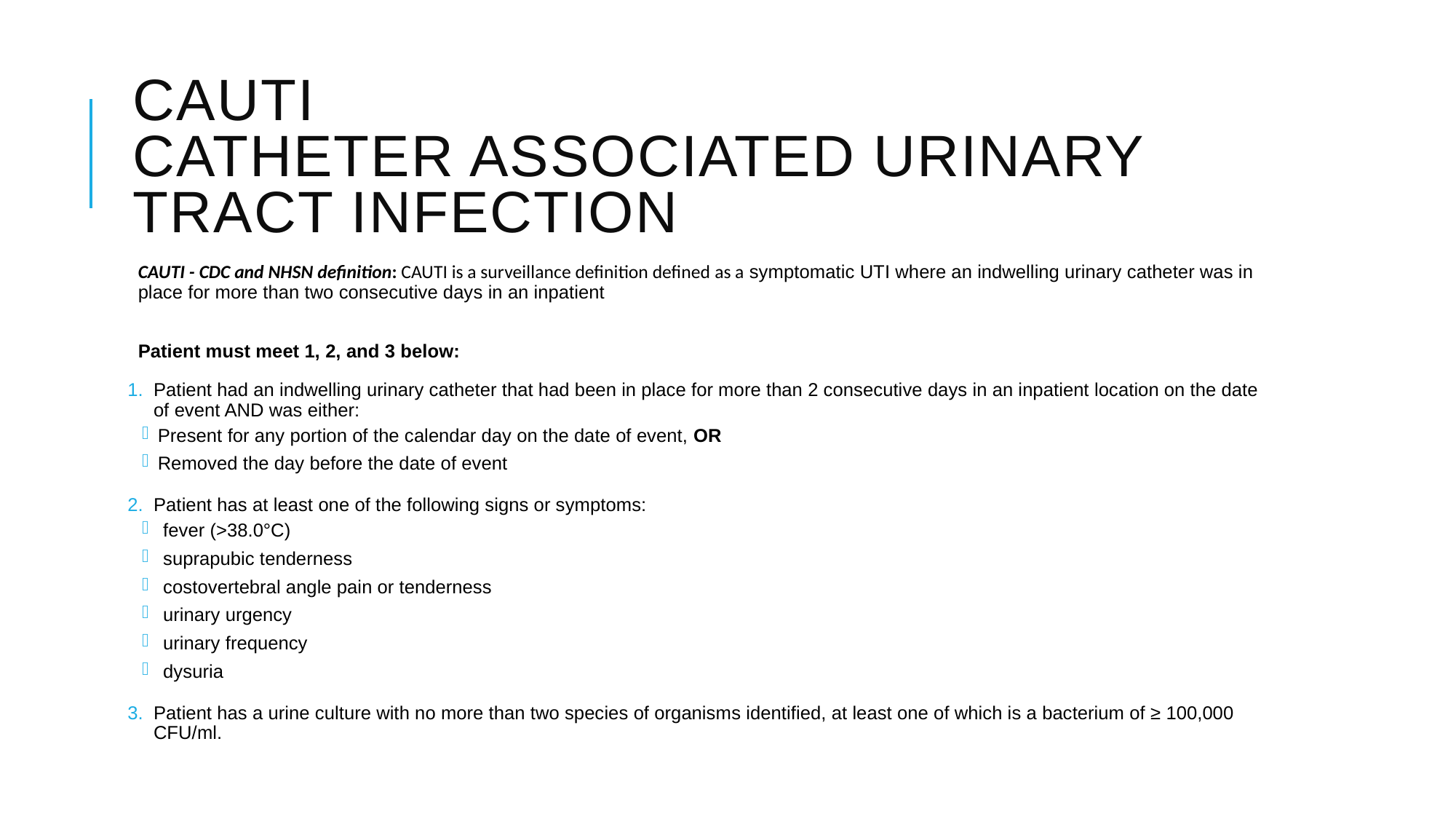

# CAUTI Catheter associated urinary tract infection
CAUTI - CDC and NHSN definition: CAUTI is a surveillance definition defined as a symptomatic UTI where an indwelling urinary catheter was in place for more than two consecutive days in an inpatient ​
Patient must meet 1, 2, and 3 below:
Patient had an indwelling urinary catheter that had been in place for more than 2 consecutive days in an inpatient location on the date of event AND was either:
Present for any portion of the calendar day on the date of event, OR
Removed the day before the date of event
Patient has at least one of the following signs or symptoms:
 fever (>38.0°C)
 suprapubic tenderness
 costovertebral angle pain or tenderness
 urinary urgency
 urinary frequency
 dysuria
Patient has a urine culture with no more than two species of organisms identified, at least one of which is a bacterium of ≥ 100,000 CFU/ml.